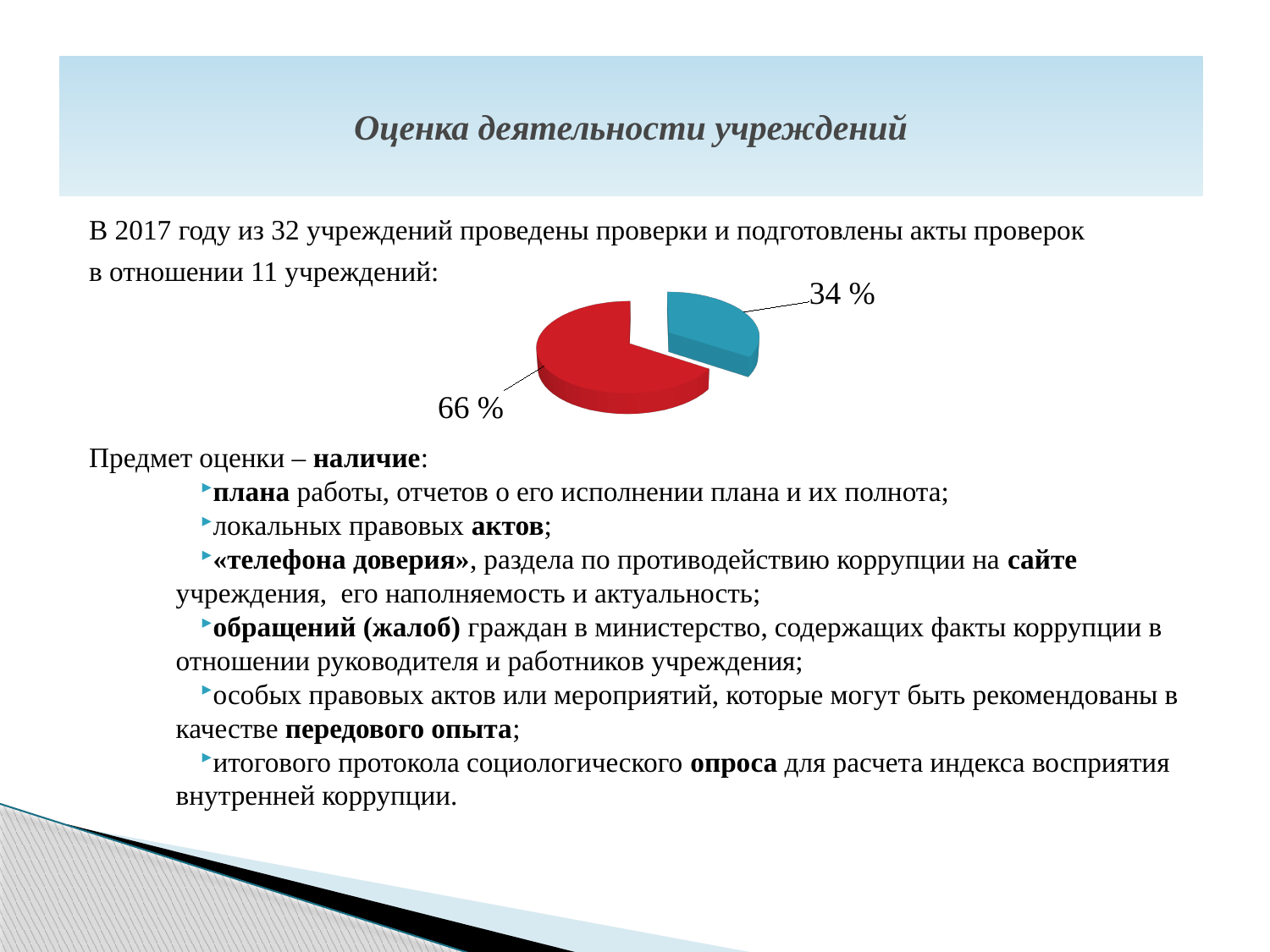

# Оценка деятельности учреждений
В 2017 году из 32 учреждений проведены проверки и подготовлены акты проверок
в отношении 11 учреждений:

Предмет оценки – наличие:
плана работы, отчетов о его исполнении плана и их полнота;
локальных правовых актов;
«телефона доверия», раздела по противодействию коррупции на сайте учреждения,  его наполняемость и актуальность;
обращений (жалоб) граждан в министерство, содержащих факты коррупции в отношении руководителя и работников учреждения;
особых правовых актов или мероприятий, которые могут быть рекомендованы в качестве передового опыта;
итогового протокола социологического опроса для расчета индекса восприятия внутренней коррупции.

[unsupported chart]